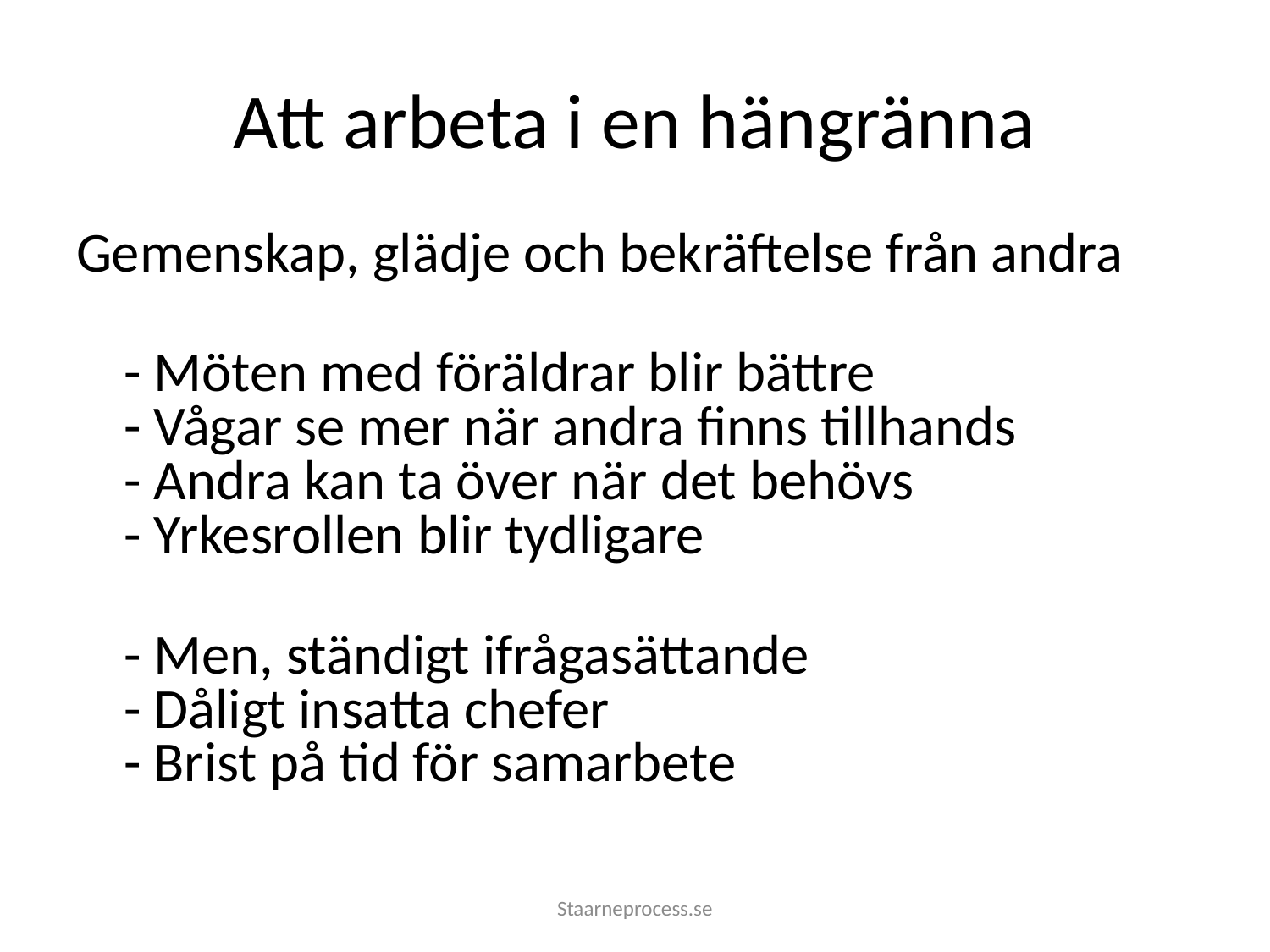

# Att arbeta i en hängränna
Gemenskap, glädje och bekräftelse från andra
- Möten med föräldrar blir bättre
- Vågar se mer när andra finns tillhands
- Andra kan ta över när det behövs
- Yrkesrollen blir tydligare
- Men, ständigt ifrågasättande
- Dåligt insatta chefer
- Brist på tid för samarbete
Staarneprocess.se